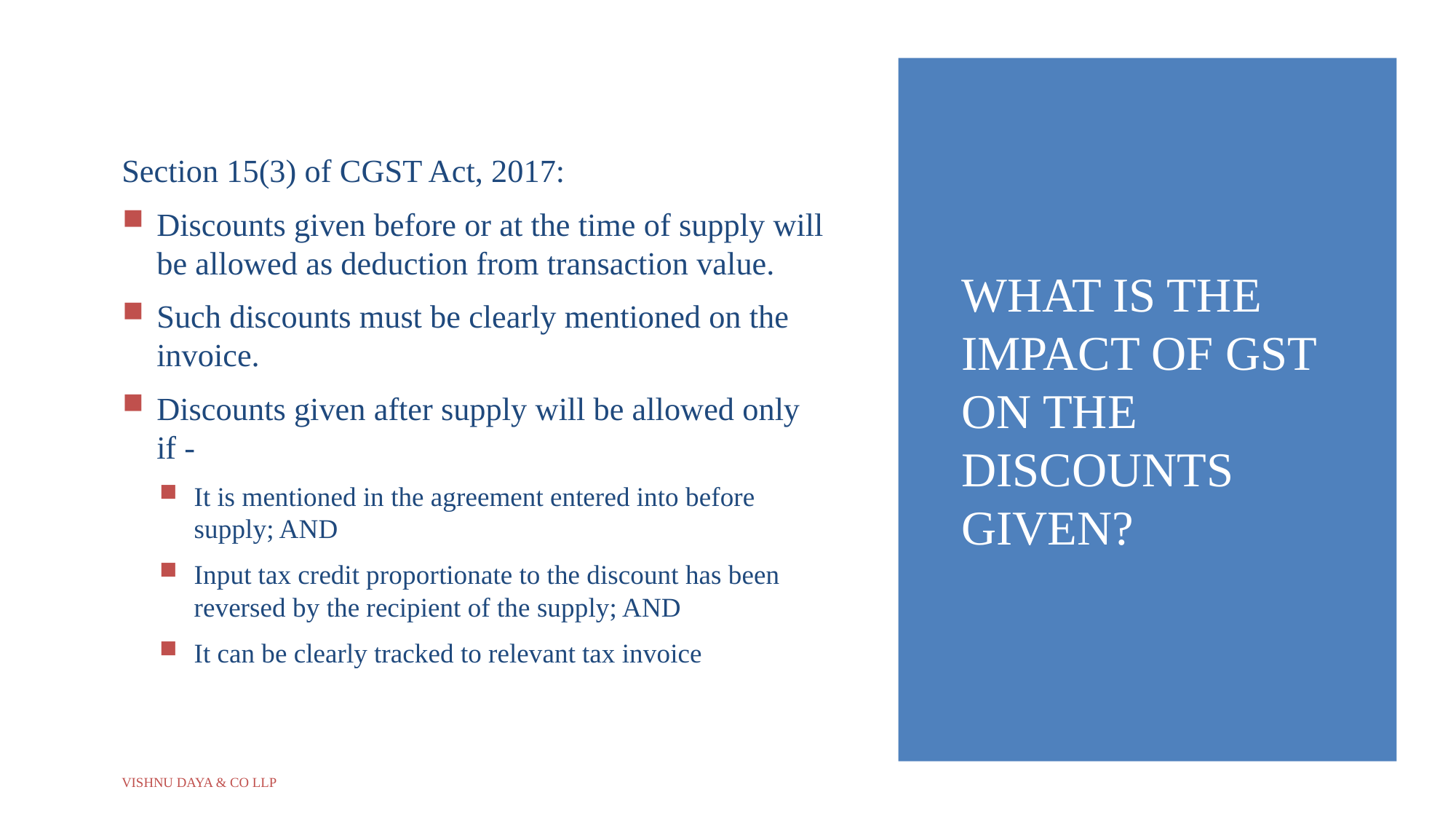

Section 15(3) of CGST Act, 2017:
Discounts given before or at the time of supply will be allowed as deduction from transaction value.
Such discounts must be clearly mentioned on the invoice.
Discounts given after supply will be allowed only if -
It is mentioned in the agreement entered into before supply; AND
Input tax credit proportionate to the discount has been reversed by the recipient of the supply; AND
It can be clearly tracked to relevant tax invoice
# What is the impact of GST on the discounts given?
2
Vishnu Daya & Co LLP